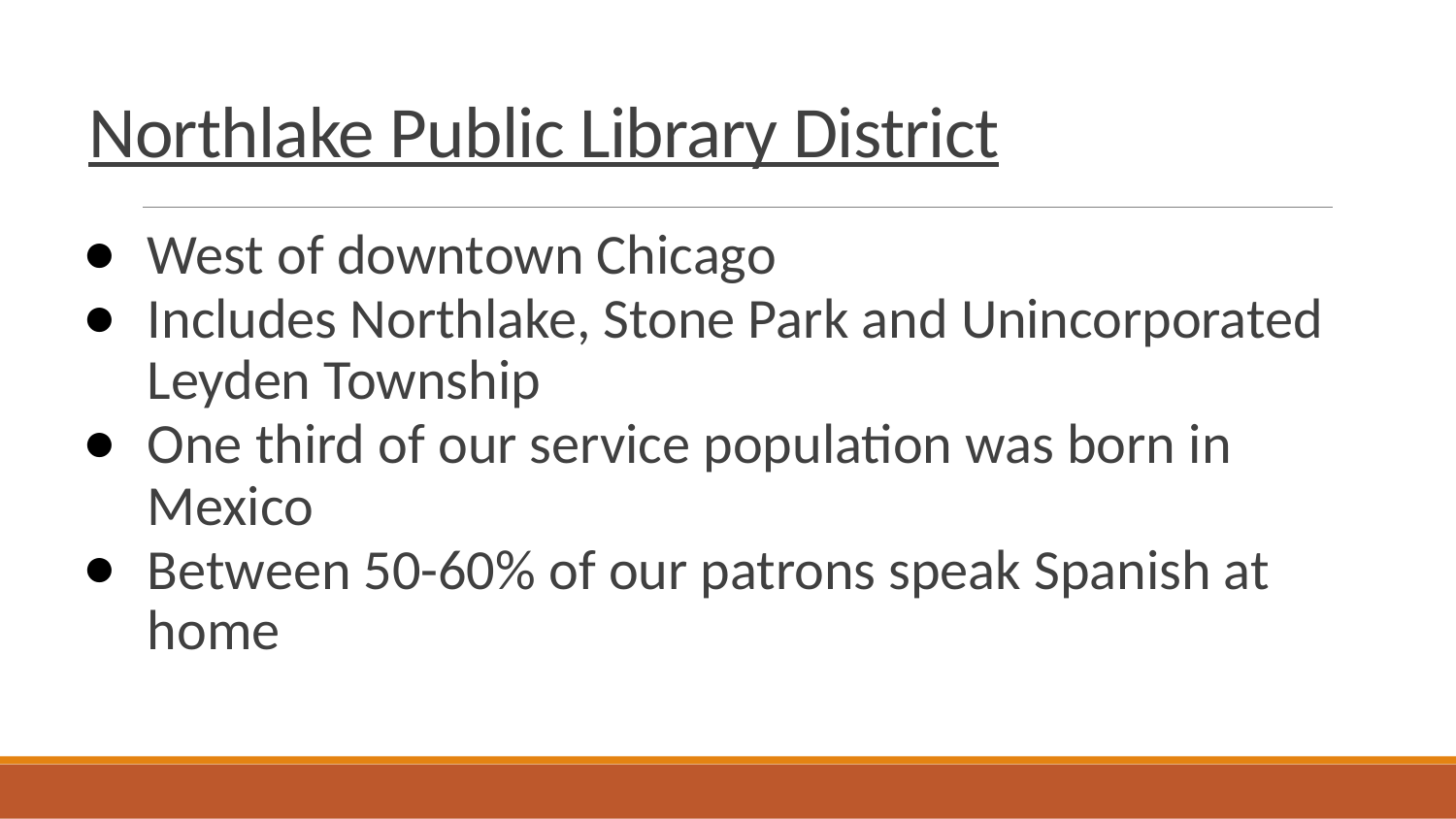

# Northlake Public Library District
West of downtown Chicago
Includes Northlake, Stone Park and Unincorporated Leyden Township
One third of our service population was born in Mexico
Between 50-60% of our patrons speak Spanish at home